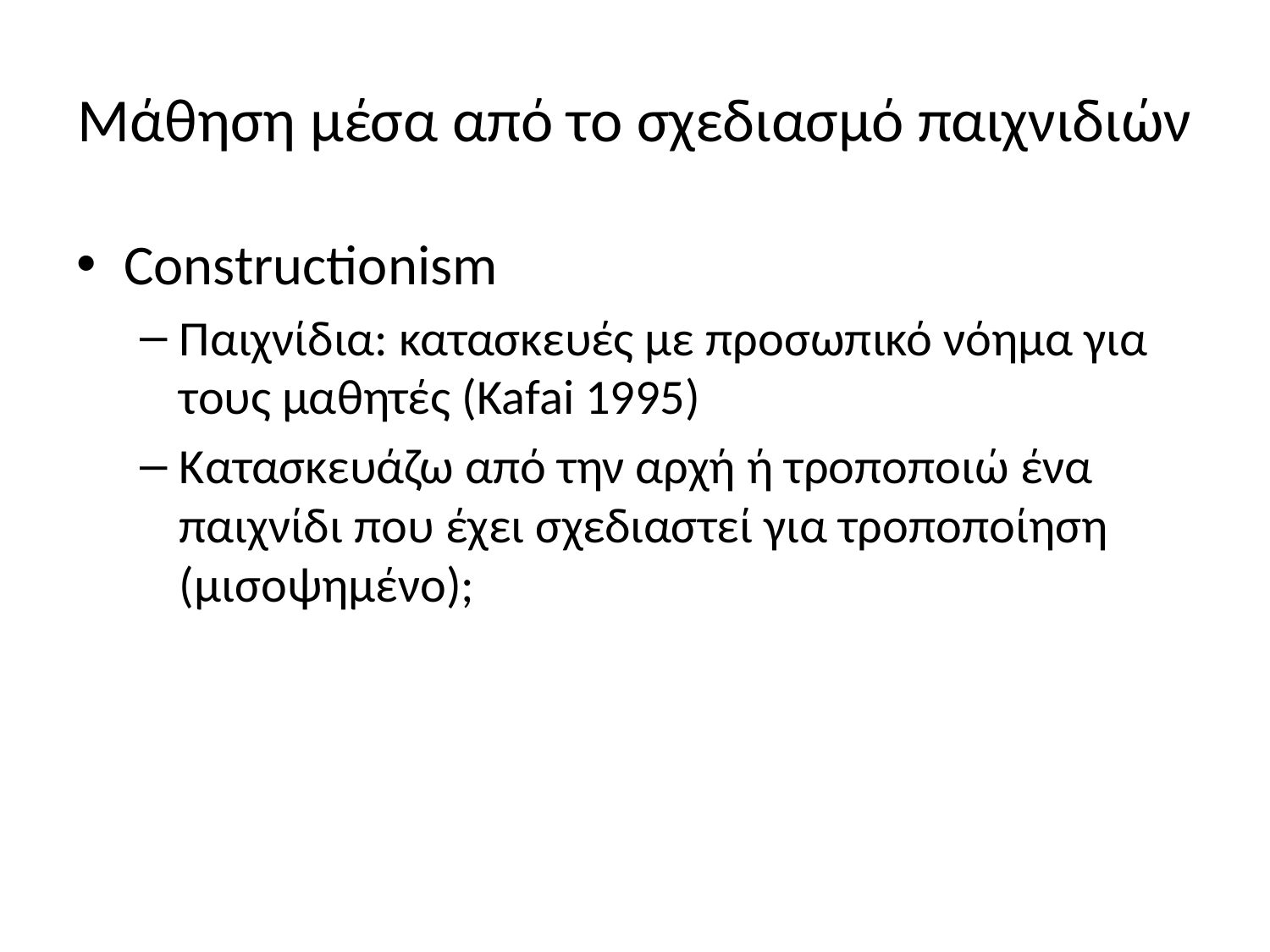

# Μάθηση μέσα από το σχεδιασμό παιχνιδιών
Constructionism
Παιχνίδια: κατασκευές με προσωπικό νόημα για τους μαθητές (Kafai 1995)
Κατασκευάζω από την αρχή ή τροποποιώ ένα παιχνίδι που έχει σχεδιαστεί για τροποποίηση (μισοψημένο);